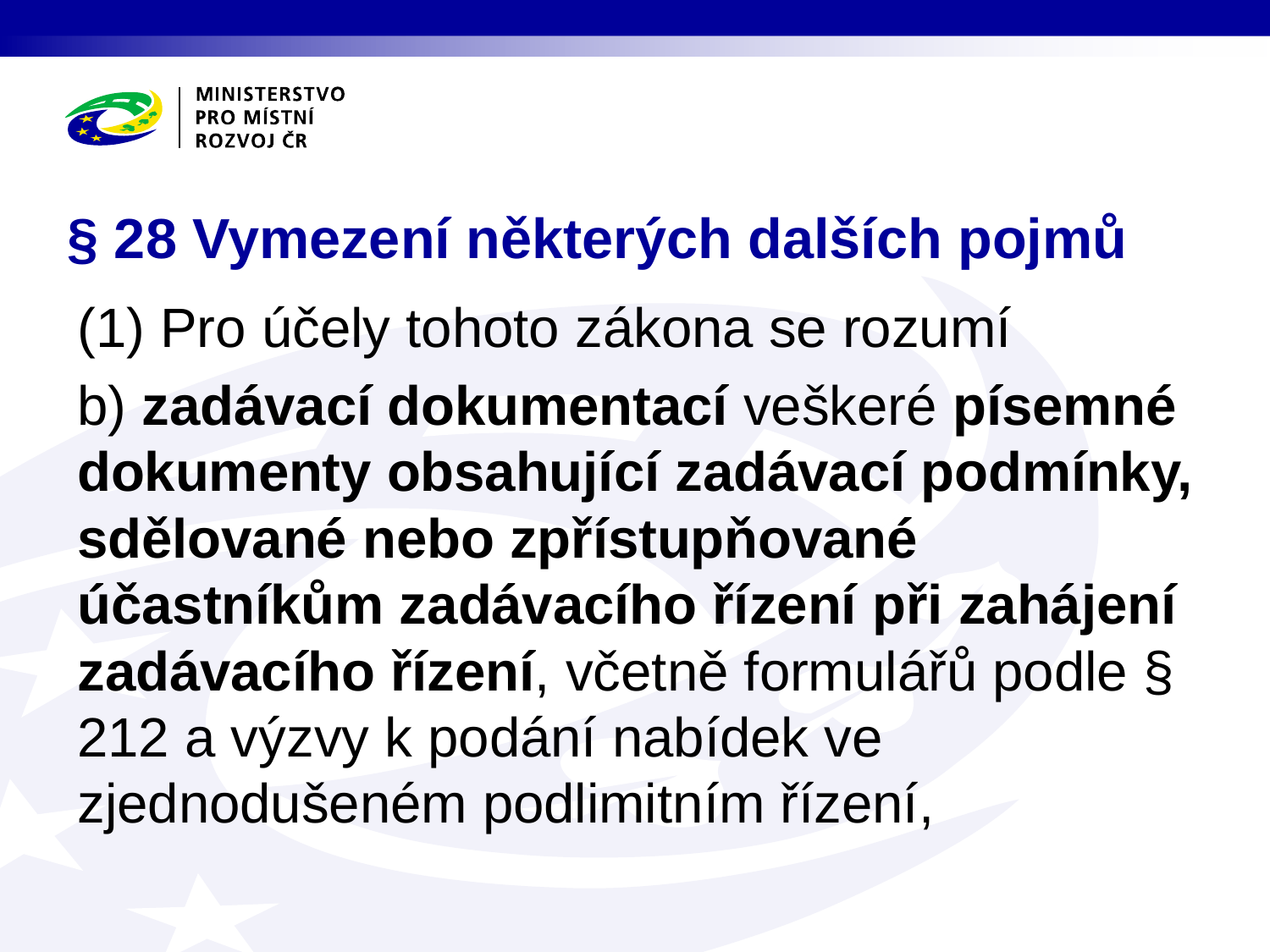

# § 28 Vymezení některých dalších pojmů
(1) Pro účely tohoto zákona se rozumí
b) zadávací dokumentací veškeré písemné dokumenty obsahující zadávací podmínky, sdělované nebo zpřístupňované účastníkům zadávacího řízení při zahájení zadávacího řízení, včetně formulářů podle § 212 a výzvy k podání nabídek ve zjednodušeném podlimitním řízení,